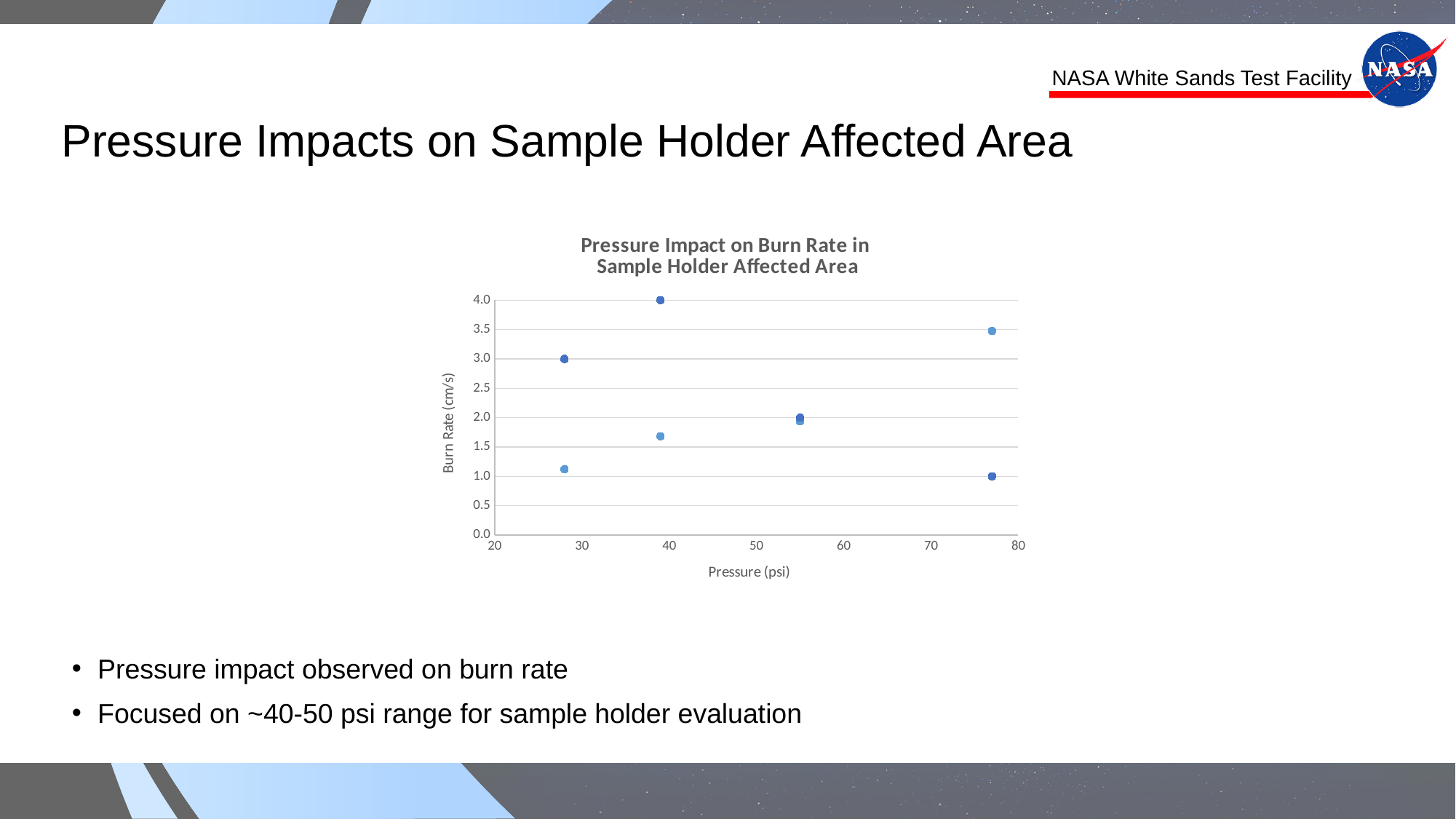

# Pressure Impacts on Sample Holder Affected Area

### Chart: Pressure Impact on Burn Rate in
Sample Holder Affected Area

| Category |  |  |  |  | Sample Holder Affected Area |
|---|---|---|---|---|---|
Pressure impact observed on burn rate
Focused on ~40-50 psi range for sample holder evaluation